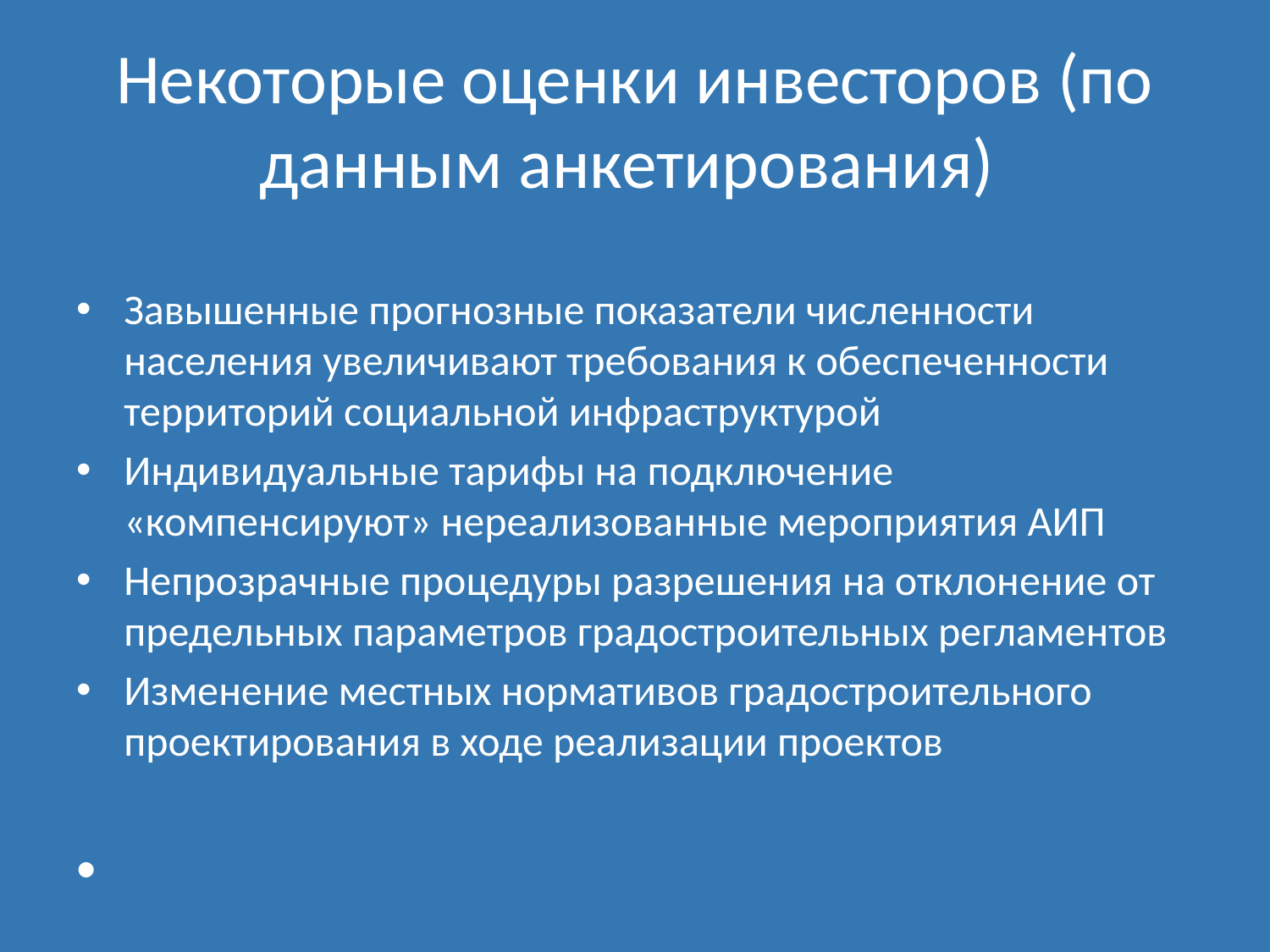

# Некоторые оценки инвесторов (по данным анкетирования)
Завышенные прогнозные показатели численности населения увеличивают требования к обеспеченности территорий социальной инфраструктурой
Индивидуальные тарифы на подключение «компенсируют» нереализованные мероприятия АИП
Непрозрачные процедуры разрешения на отклонение от предельных параметров градостроительных регламентов
Изменение местных нормативов градостроительного проектирования в ходе реализации проектов